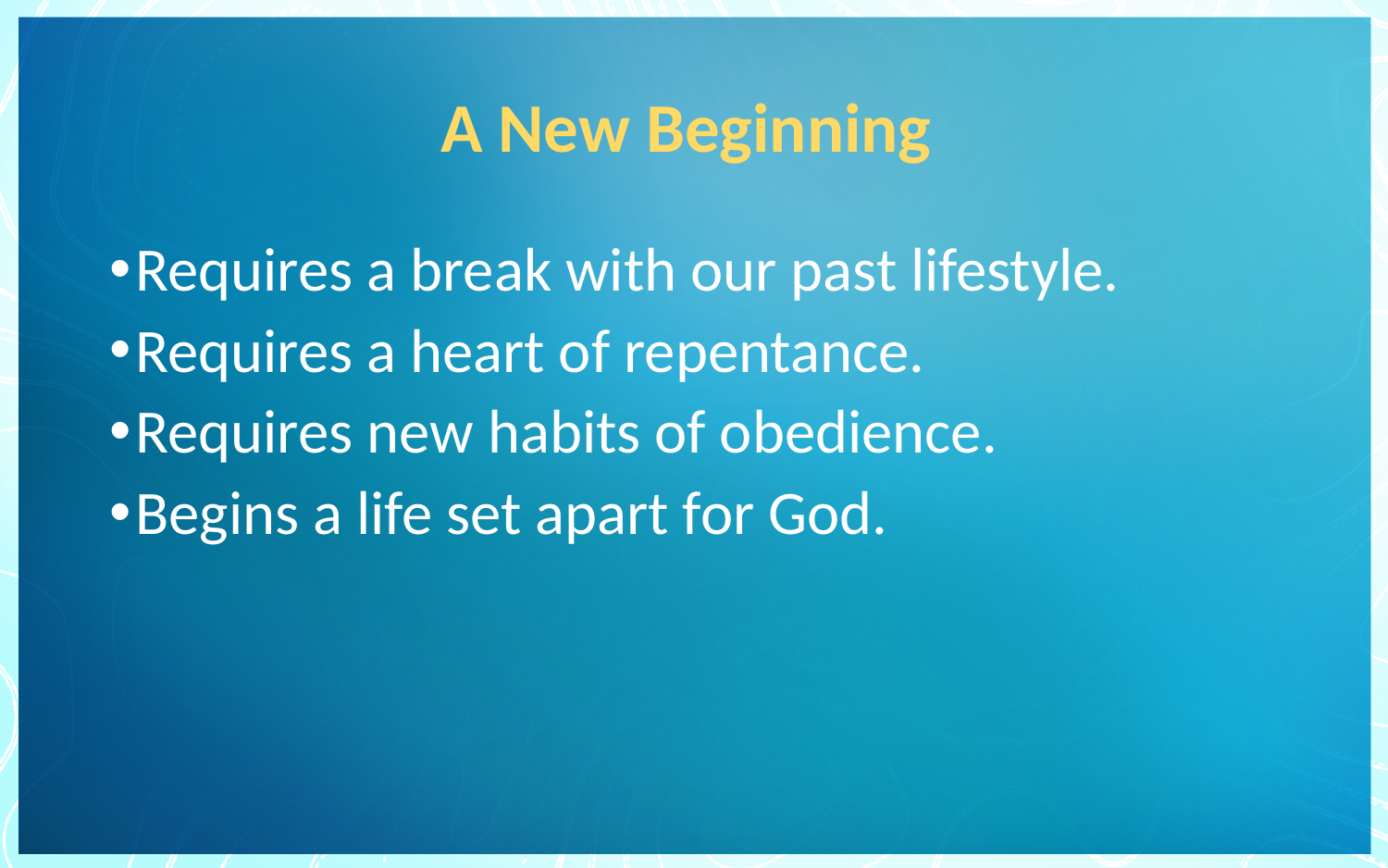

# A New Beginning
Requires a break with our past lifestyle.
Requires a heart of repentance.
Requires new habits of obedience.
Begins a life set apart for God.